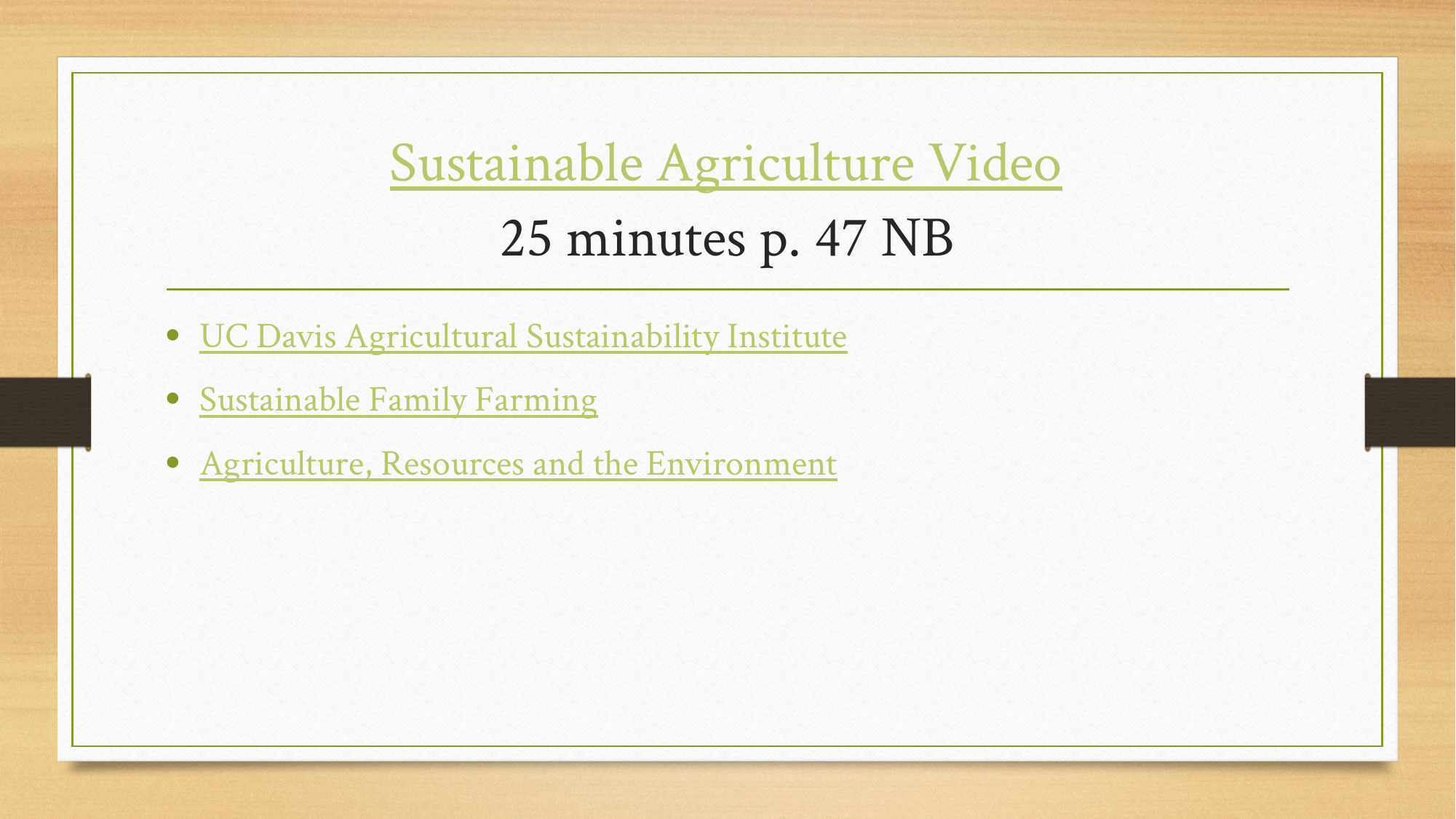

# Sustainable Agriculture Video 25 minutes p. 47 NB
UC Davis Agricultural Sustainability Institute
Sustainable Family Farming
Agriculture, Resources and the Environment